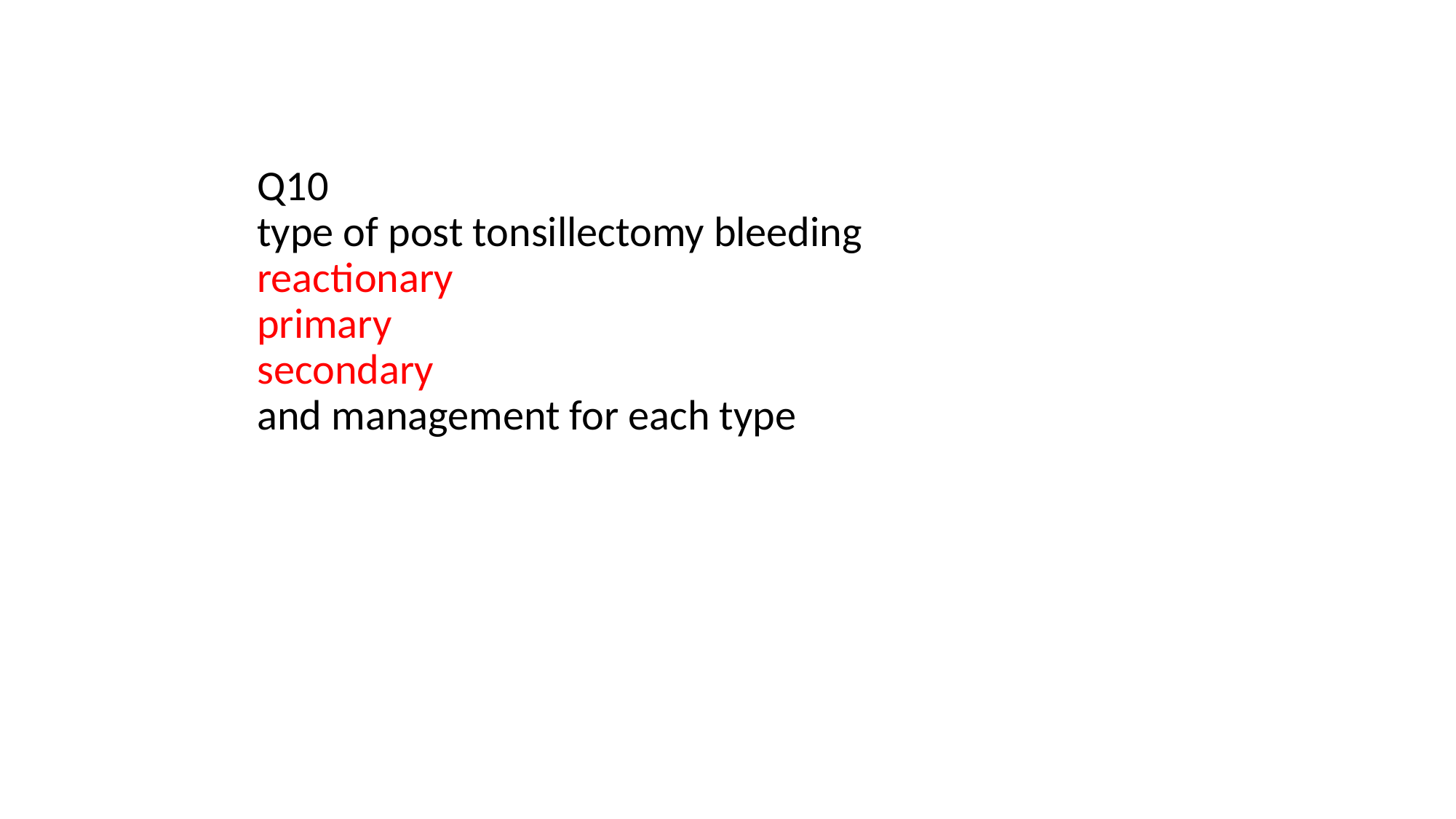

# Q10 type of post tonsillectomy bleeding reactionary primary secondary and management for each type